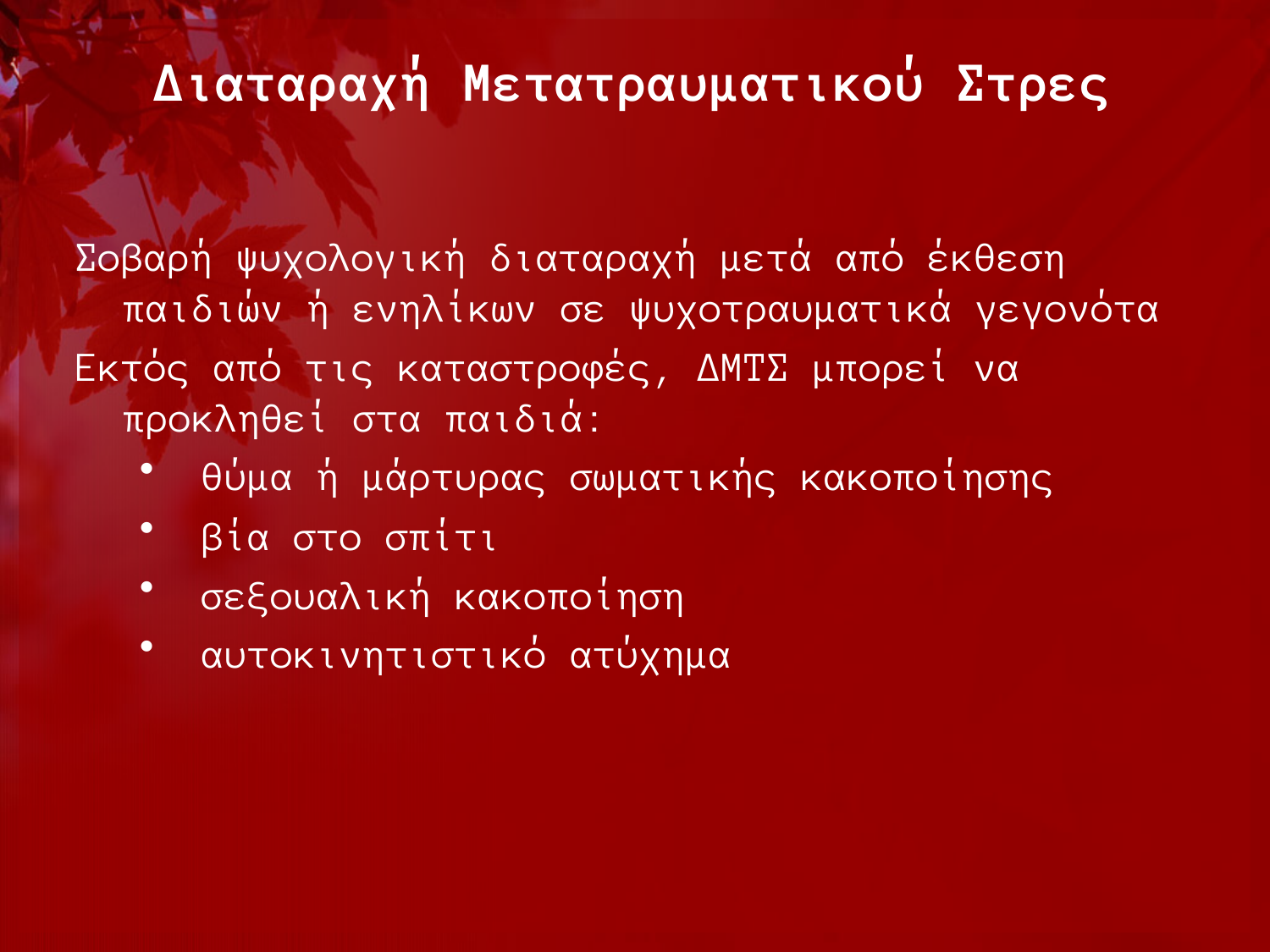

# Διαταραχή Μετατραυματικού Στρες
Σοβαρή ψυχολογική διαταραχή μετά από έκθεση παιδιών ή ενηλίκων σε ψυχοτραυματικά γεγονότα
Εκτός από τις καταστροφές, ΔΜΤΣ μπορεί να προκληθεί στα παιδιά:
 θύμα ή μάρτυρας σωματικής κακοποίησης
 βία στο σπίτι
 σεξουαλική κακοποίηση
 αυτοκινητιστικό ατύχημα